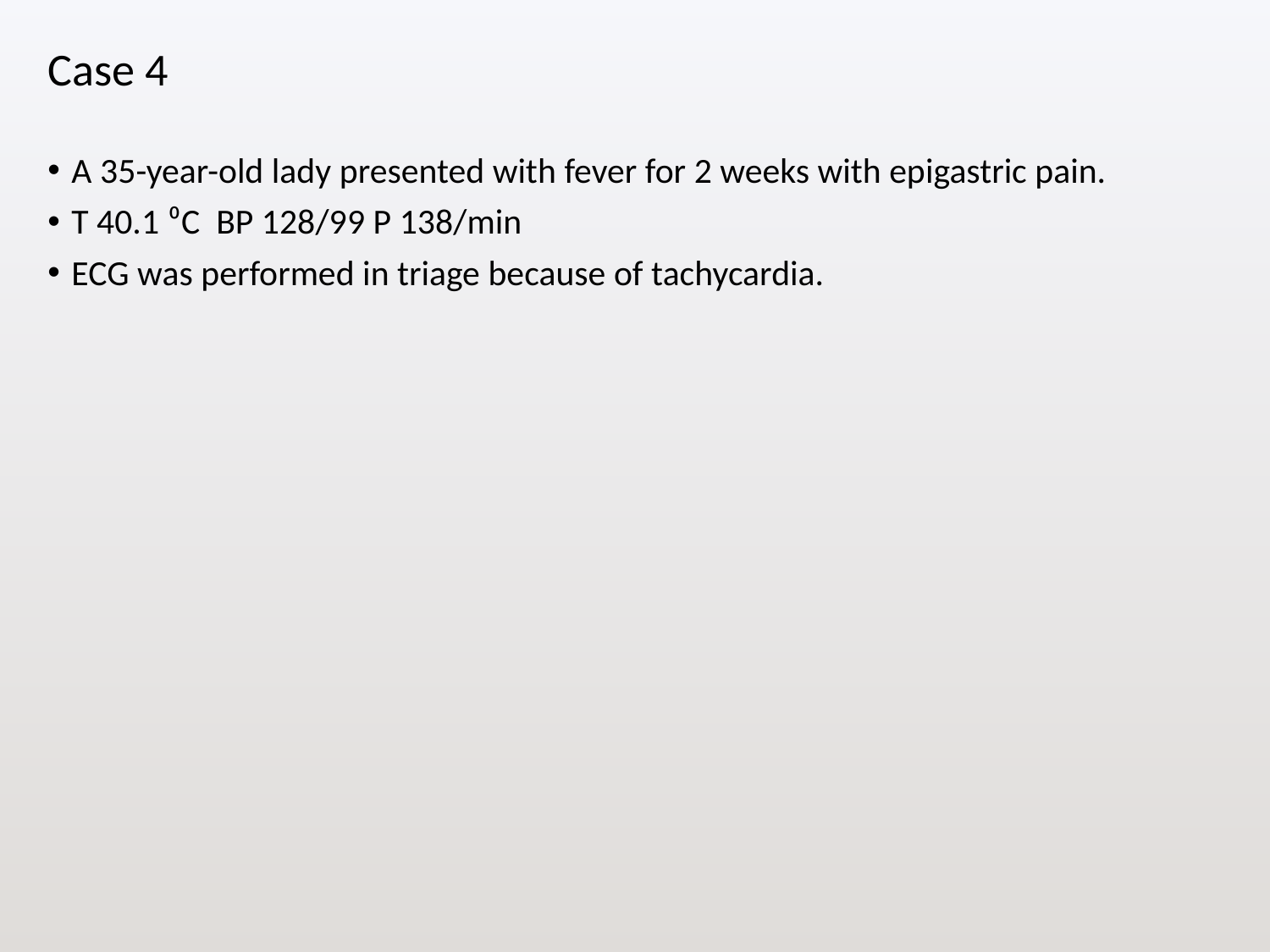

# Case 4
A 35-year-old lady presented with fever for 2 weeks with epigastric pain.
T 40.1 ⁰C  BP 128/99 P 138/min
ECG was performed in triage because of tachycardia.